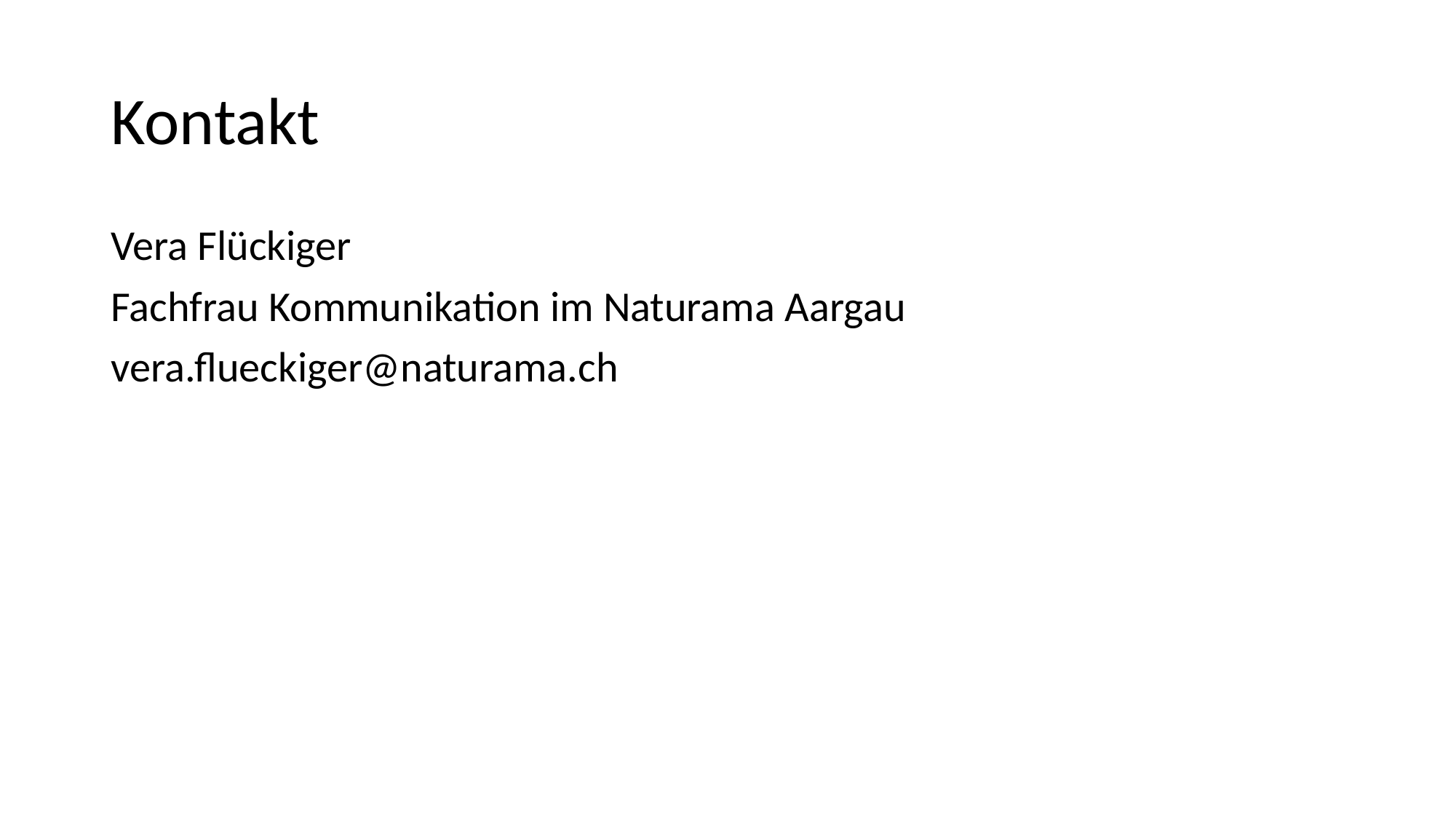

# Kontakt
Vera Flückiger
Fachfrau Kommunikation im Naturama Aargau
vera.flueckiger@naturama.ch